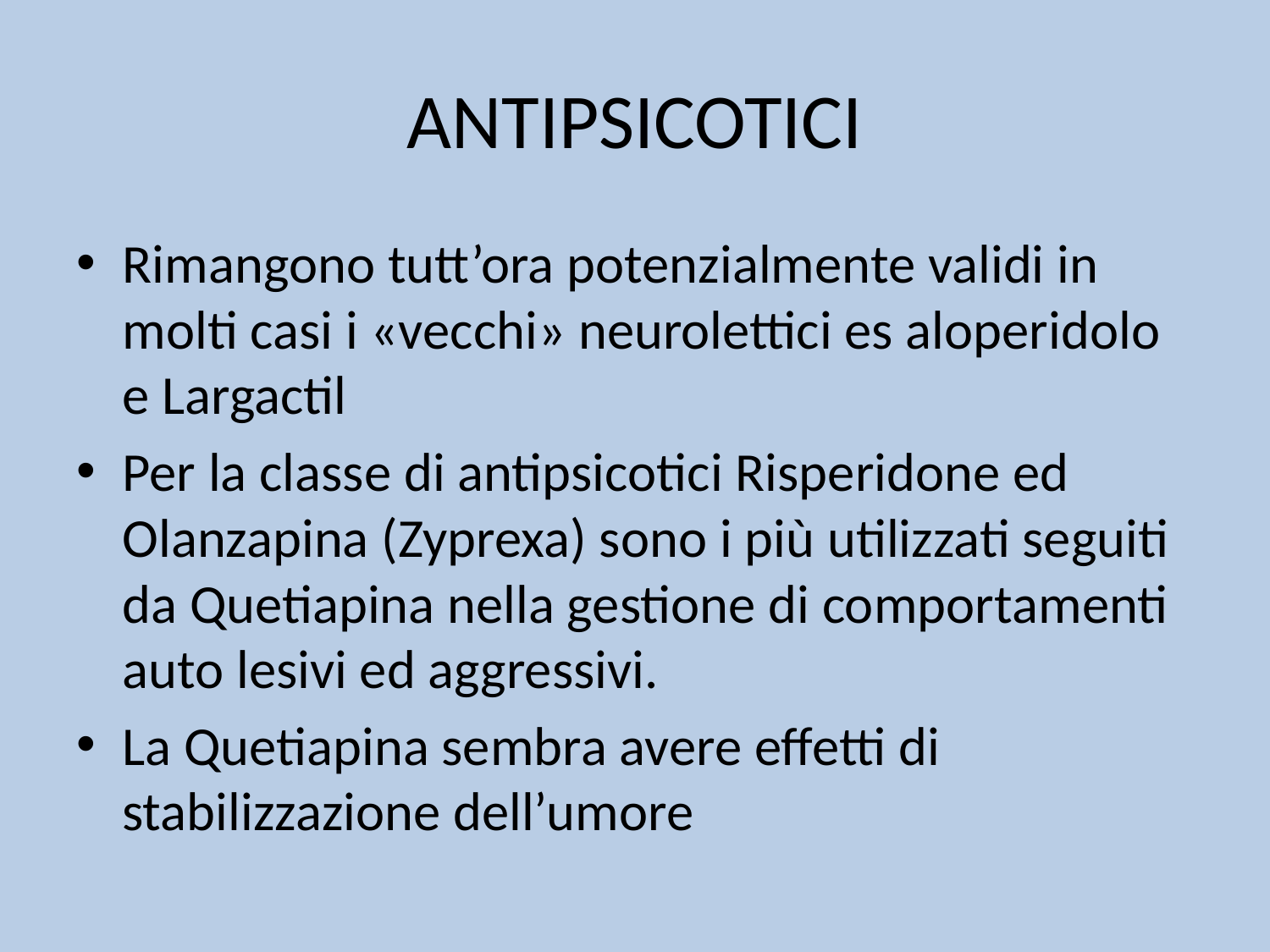

# ANTIPSICOTICI
Rimangono tutt’ora potenzialmente validi in molti casi i «vecchi» neurolettici es aloperidolo e Largactil
Per la classe di antipsicotici Risperidone ed Olanzapina (Zyprexa) sono i più utilizzati seguiti da Quetiapina nella gestione di comportamenti auto lesivi ed aggressivi.
La Quetiapina sembra avere effetti di stabilizzazione dell’umore